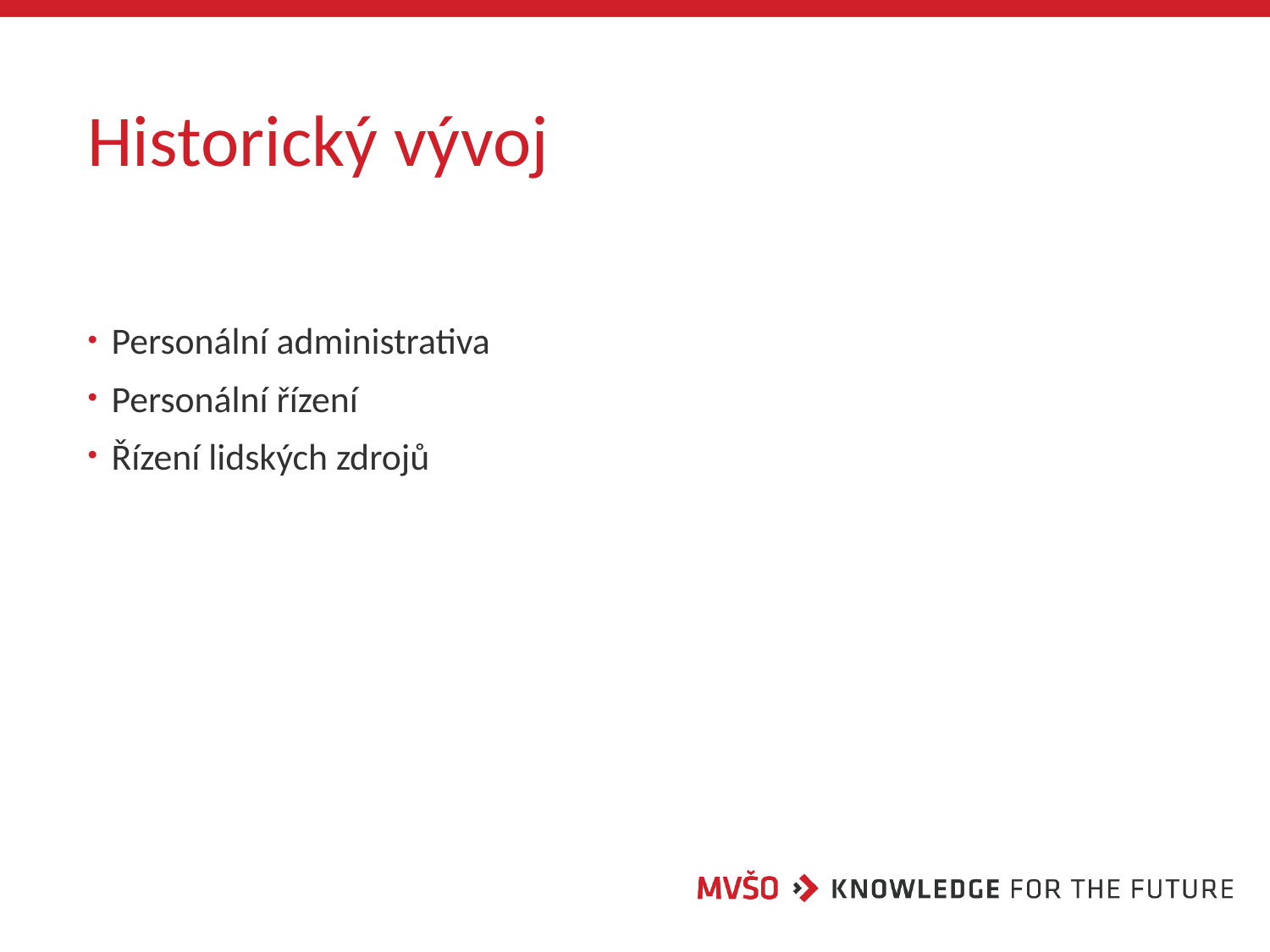

# Historický vývoj

Personální administrativa
Personální řízení
Řízení lidských zdrojů